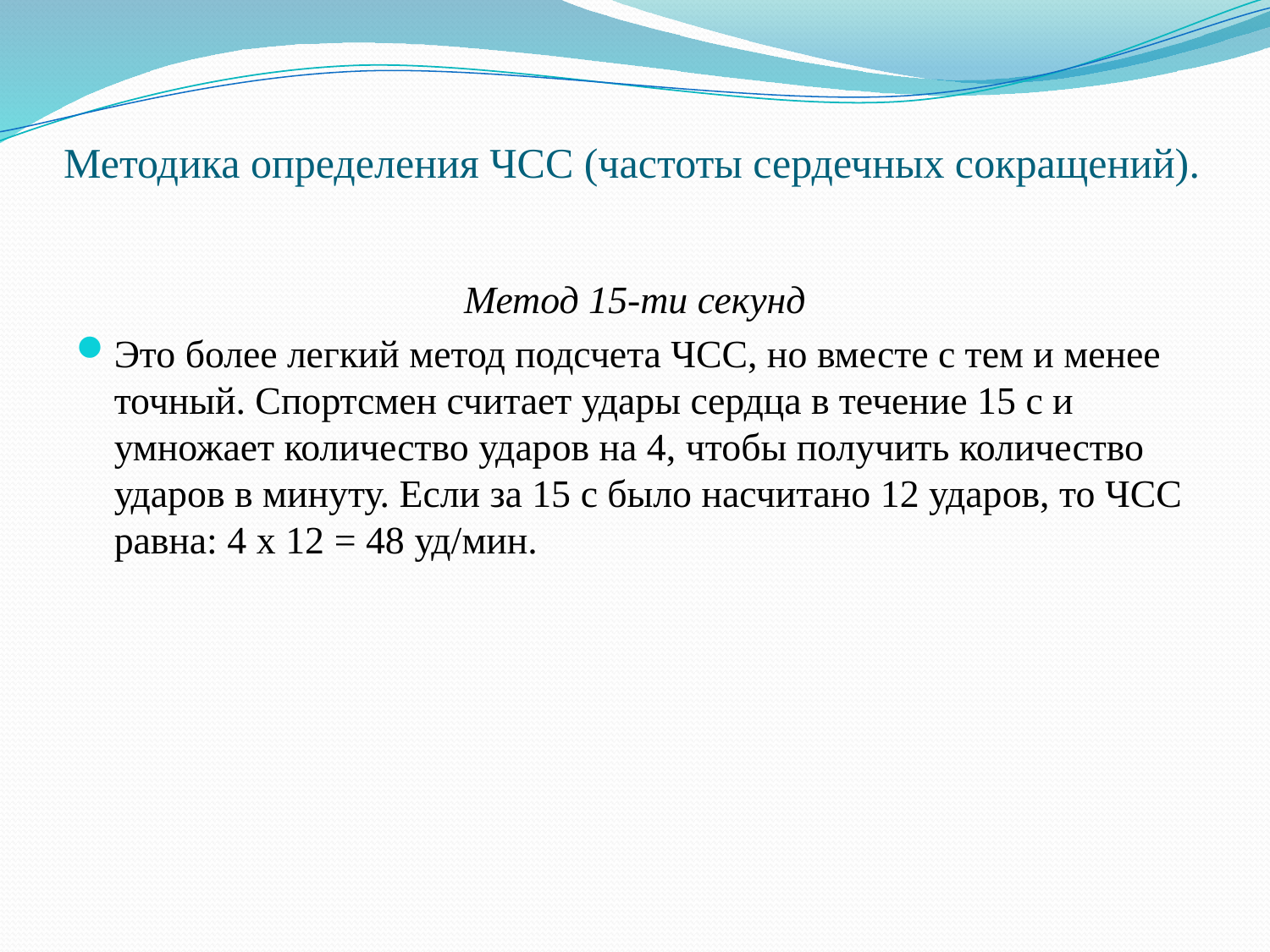

# Методика определения ЧСС (частоты сердечных сокращений).
Метод 15-ти секунд
Это более легкий метод подсчета ЧСС, но вместе с тем и менее точный. Спортсмен считает удары сердца в течение 15 с и умножает количество ударов на 4, чтобы получить количество ударов в минуту. Если за 15 с было насчитано 12 ударов, то ЧСС равна: 4 х 12 = 48 уд/мин.